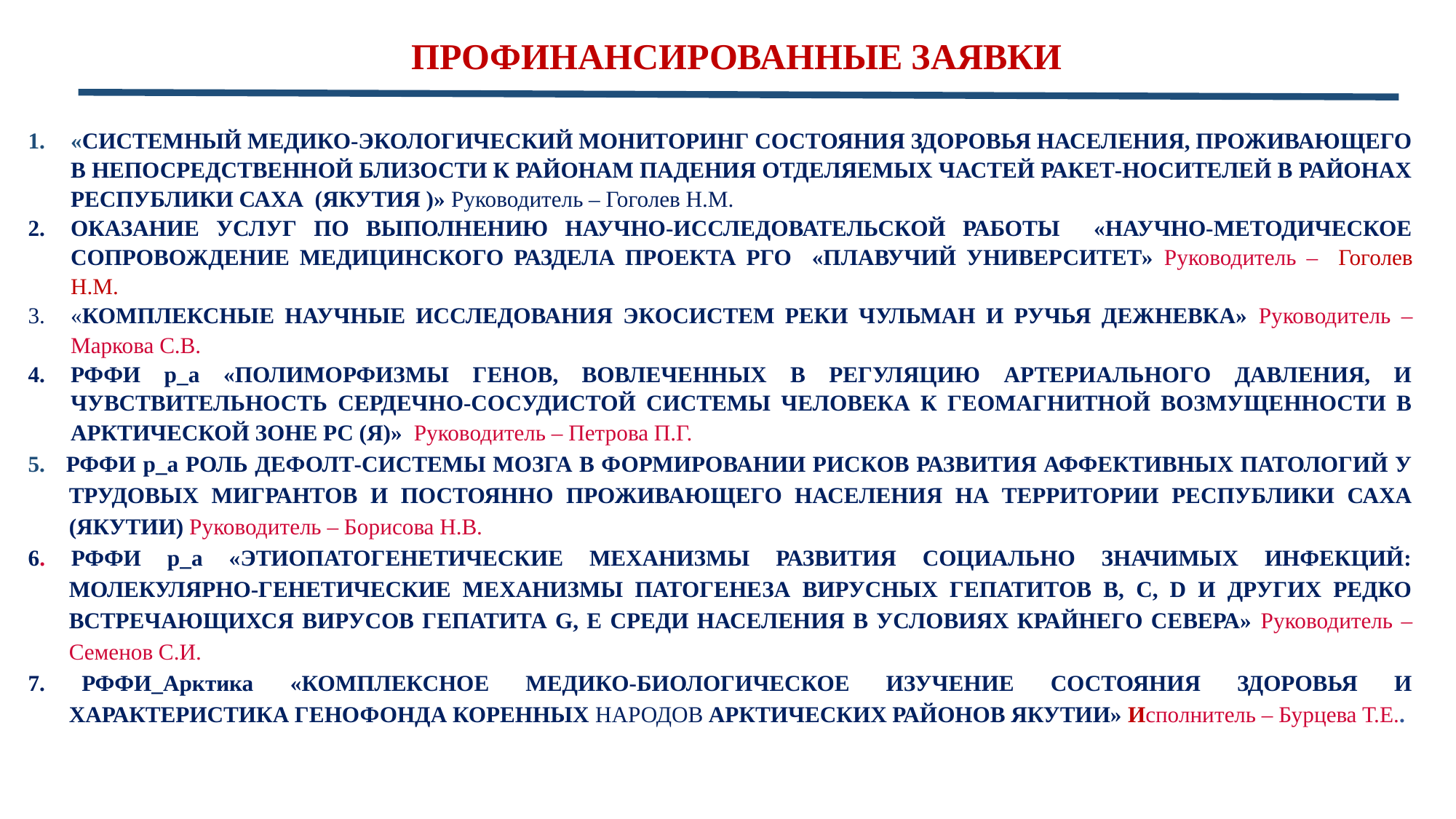

ПРОФИНАНСИРОВАННЫЕ ЗАЯВКИ

«СИСТЕМНЫЙ МЕДИКО-ЭКОЛОГИЧЕСКИЙ МОНИТОРИНГ СОСТОЯНИЯ ЗДОРОВЬЯ НАСЕЛЕНИЯ, ПРОЖИВАЮЩЕГО В НЕПОСРЕДСТВЕННОЙ БЛИЗОСТИ К РАЙОНАМ ПАДЕНИЯ ОТДЕЛЯЕМЫХ ЧАСТЕЙ РАКЕТ-НОСИТЕЛЕЙ В РАЙОНАХ РЕСПУБЛИКИ САХА  (ЯКУТИЯ )» Руководитель – Гоголев Н.М.
ОКАЗАНИЕ УСЛУГ ПО ВЫПОЛНЕНИЮ НАУЧНО-ИССЛЕДОВАТЕЛЬСКОЙ РАБОТЫ  «НАУЧНО-МЕТОДИЧЕСКОЕ СОПРОВОЖДЕНИЕ МЕДИЦИНСКОГО РАЗДЕЛА ПРОЕКТА РГО  «ПЛАВУЧИЙ УНИВЕРСИТЕТ» Руководитель –  Гоголев Н.М.
«КОМПЛЕКСНЫЕ НАУЧНЫЕ ИССЛЕДОВАНИЯ ЭКОСИСТЕМ РЕКИ ЧУЛЬМАН И РУЧЬЯ ДЕЖНЕВКА» Руководитель – Маркова С.В.
РФФИ р_а «ПОЛИМОРФИЗМЫ ГЕНОВ, ВОВЛЕЧЕННЫХ В РЕГУЛЯЦИЮ АРТЕРИАЛЬНОГО ДАВЛЕНИЯ, И ЧУВСТВИТЕЛЬНОСТЬ СЕРДЕЧНО-СОСУДИСТОЙ СИСТЕМЫ ЧЕЛОВЕКА К ГЕОМАГНИТНОЙ ВОЗМУЩЕННОСТИ В АРКТИЧЕСКОЙ ЗОНЕ РС (Я)»  Руководитель – Петрова П.Г.
5.   РФФИ р_а РОЛЬ ДЕФОЛТ-СИСТЕМЫ МОЗГА В ФОРМИРОВАНИИ РИСКОВ РАЗВИТИЯ АФФЕКТИВНЫХ ПАТОЛОГИЙ У ТРУДОВЫХ МИГРАНТОВ И ПОСТОЯННО ПРОЖИВАЮЩЕГО НАСЕЛЕНИЯ НА ТЕРРИТОРИИ РЕСПУБЛИКИ САХА (ЯКУТИИ) Руководитель – Борисова Н.В.
6. РФФИ р_а «ЭТИОПАТОГЕНЕТИЧЕСКИЕ МЕХАНИЗМЫ РАЗВИТИЯ СОЦИАЛЬНО ЗНАЧИМЫХ ИНФЕКЦИЙ: МОЛЕКУЛЯРНО-ГЕНЕТИЧЕСКИЕ МЕХАНИЗМЫ ПАТОГЕНЕЗА ВИРУСНЫХ ГЕПАТИТОВ В, С, D И ДРУГИХ РЕДКО ВСТРЕЧАЮЩИХСЯ ВИРУСОВ ГЕПАТИТА G, Е СРЕДИ НАСЕЛЕНИЯ В УСЛОВИЯХ КРАЙНЕГО СЕВЕРА» Руководитель – Семенов С.И.
7. РФФИ_Арктика «КОМПЛЕКСНОЕ МЕДИКО-БИОЛОГИЧЕСКОЕ ИЗУЧЕНИЕ СОСТОЯНИЯ ЗДОРОВЬЯ И ХАРАКТЕРИСТИКА ГЕНОФОНДА КОРЕННЫХ НАРОДОВ АРКТИЧЕСКИХ РАЙОНОВ ЯКУТИИ» Исполнитель – Бурцева Т.Е..